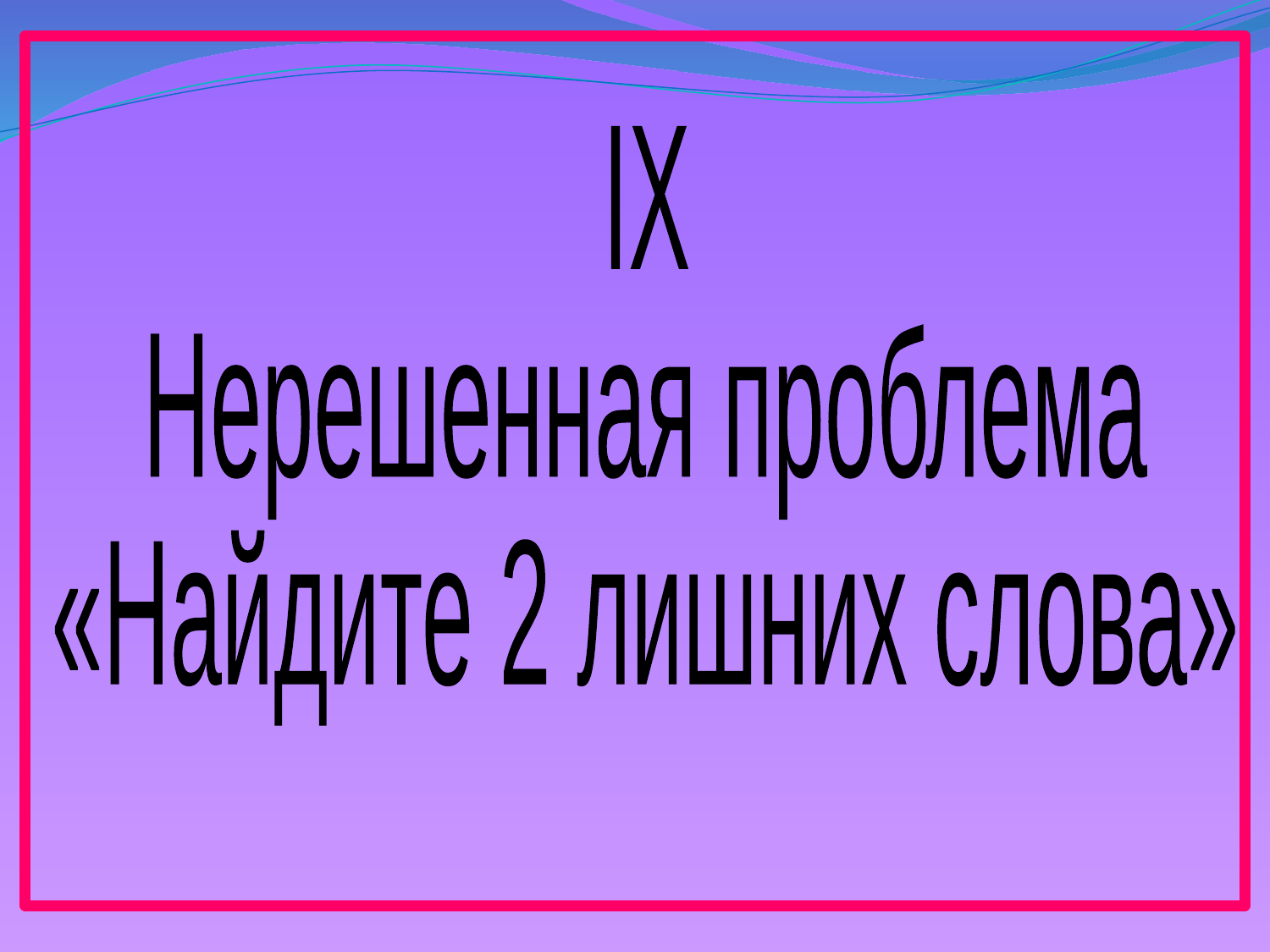

IX
Нерешенная проблема
«Найдите 2 лишних слова»